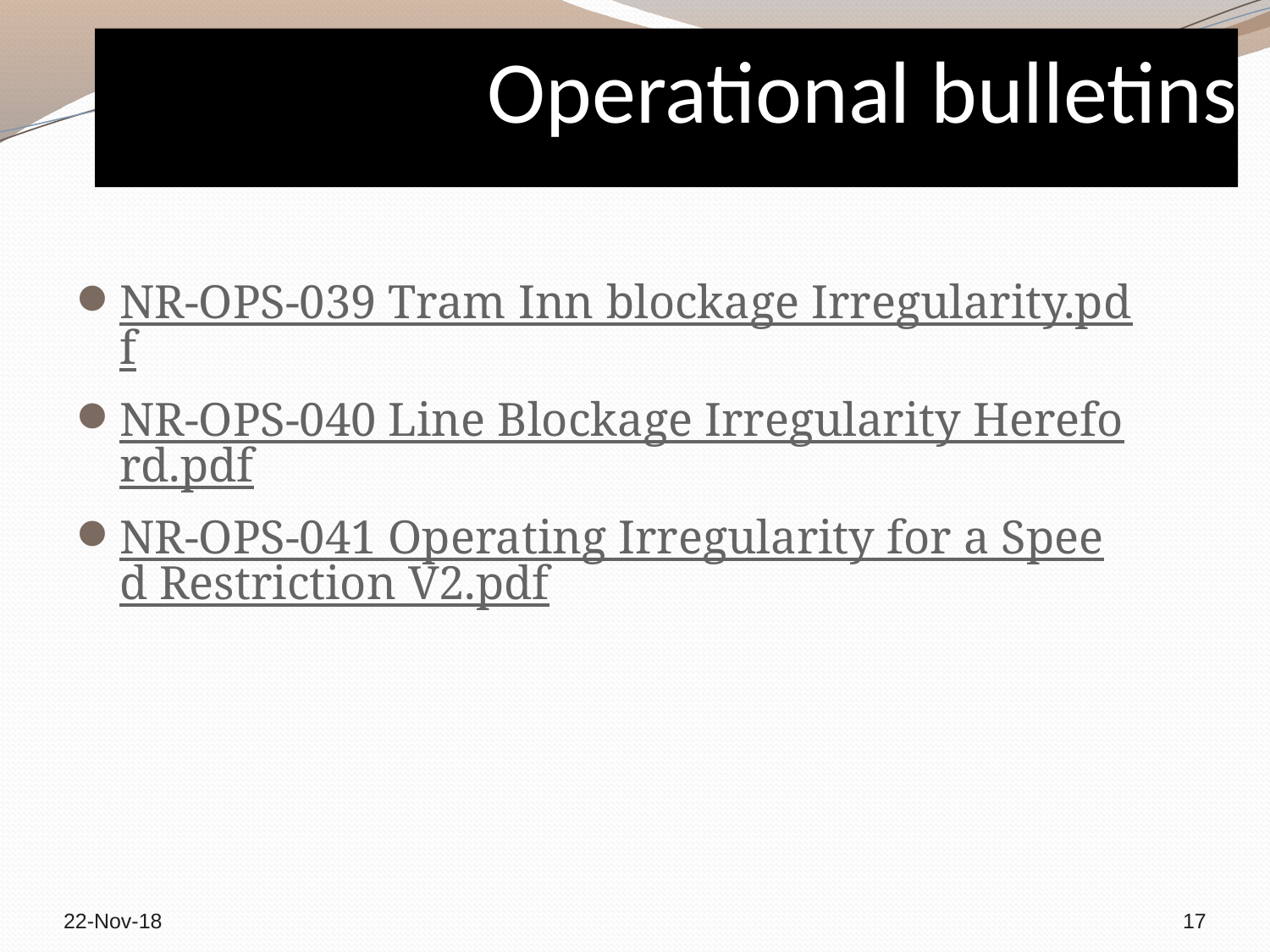

# Operational bulletins
NR-OPS-039 Tram Inn blockage Irregularity.pdf
NR-OPS-040 Line Blockage Irregularity Hereford.pdf
NR-OPS-041 Operating Irregularity for a Speed Restriction V2.pdf
22-Nov-18
17